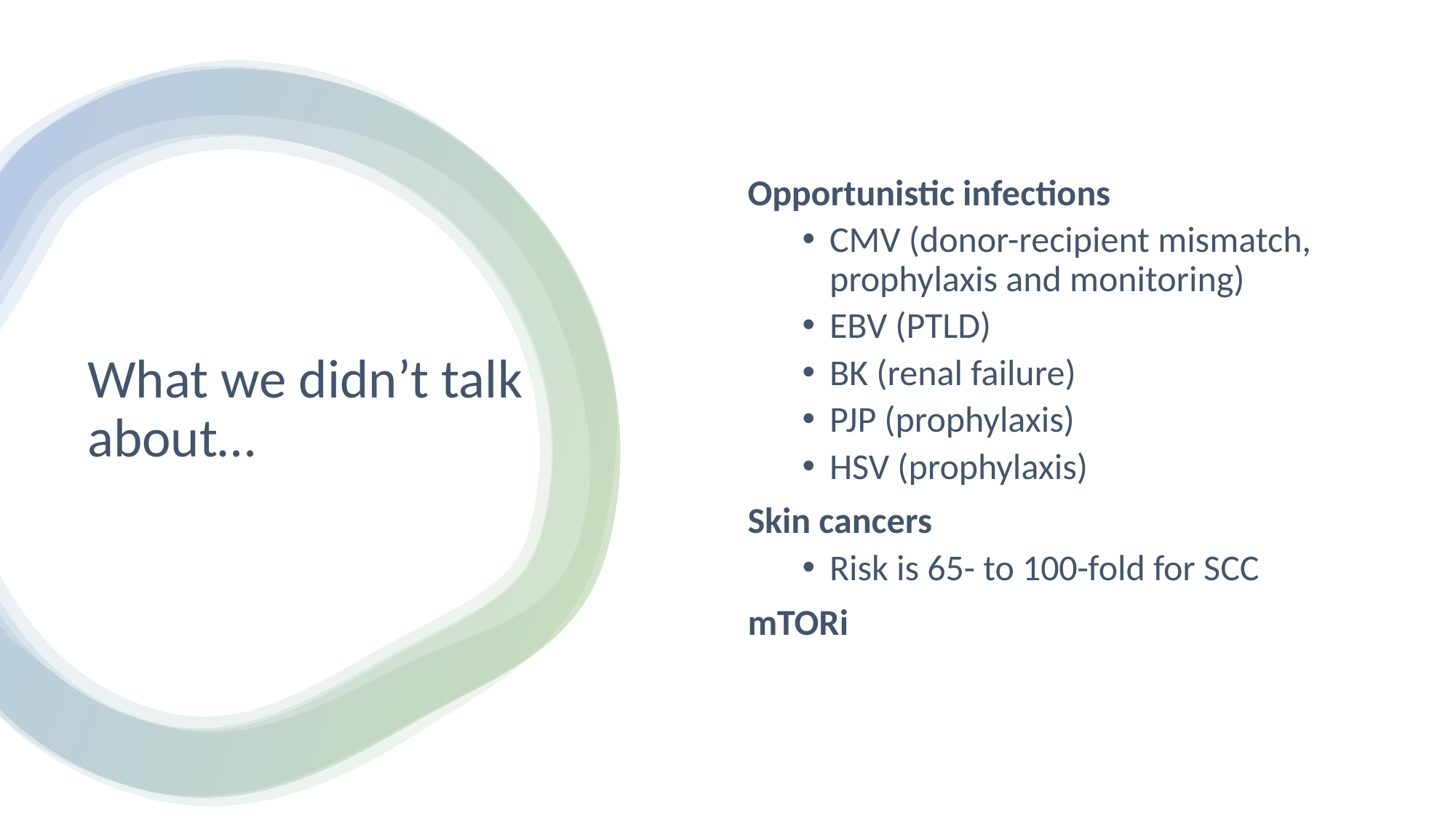

Opportunistic infections
CMV (donor-recipient mismatch, prophylaxis and monitoring)
EBV (PTLD)
BK (renal failure)
PJP (prophylaxis)
HSV (prophylaxis)
Skin cancers
Risk is 65- to 100-fold for SCC
mTORi
# What we didn’t talk about…